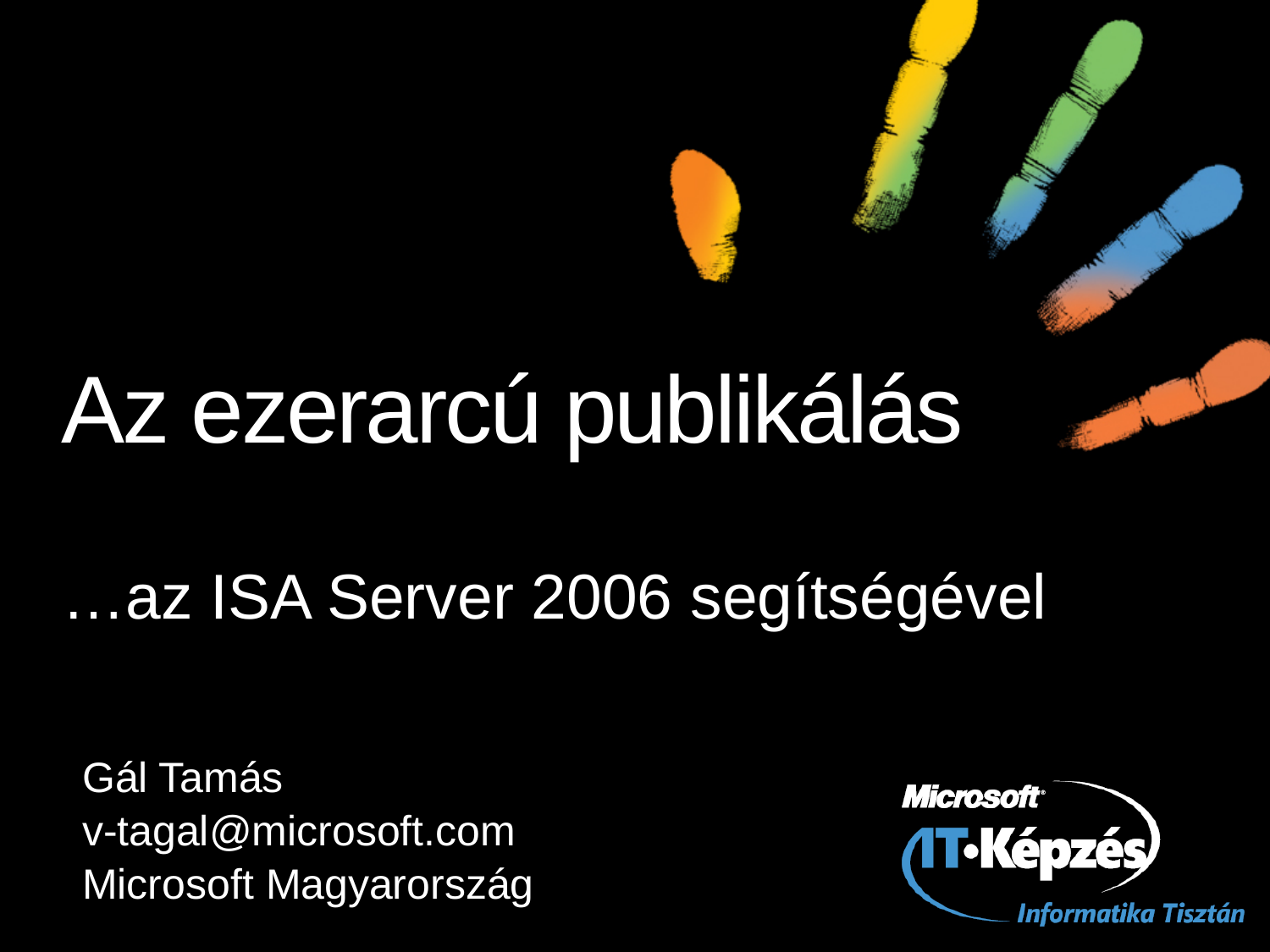

# Az ezerarcú publikálás
…az ISA Server 2006 segítségével
Gál Tamás
v-tagal@microsoft.com
Microsoft Magyarország